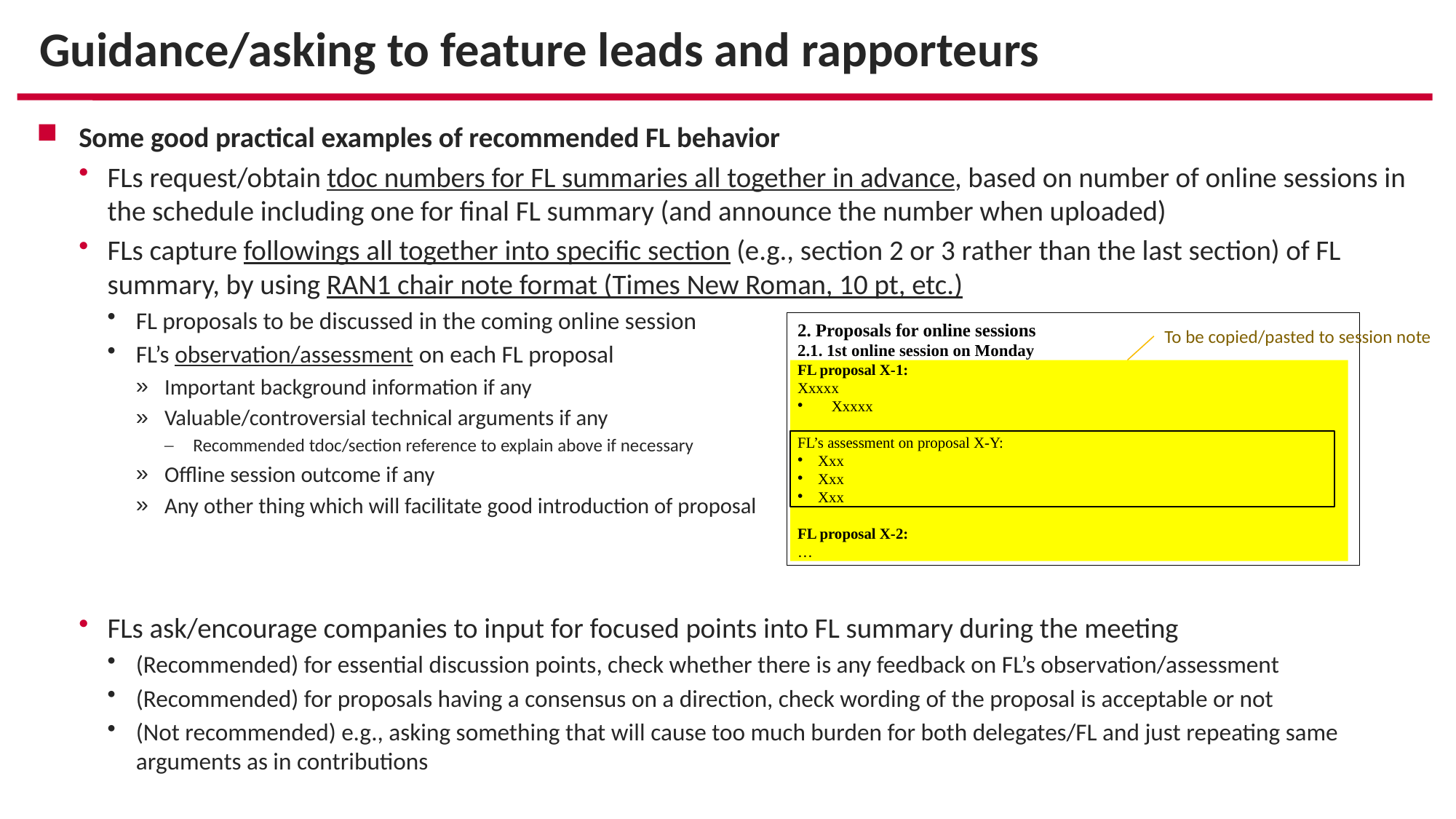

# Guidance/asking to feature leads and rapporteurs
Some good practical examples of recommended FL behavior
FLs request/obtain tdoc numbers for FL summaries all together in advance, based on number of online sessions in the schedule including one for final FL summary (and announce the number when uploaded)
FLs capture followings all together into specific section (e.g., section 2 or 3 rather than the last section) of FL summary, by using RAN1 chair note format (Times New Roman, 10 pt, etc.)
FL proposals to be discussed in the coming online session
FL’s observation/assessment on each FL proposal
Important background information if any
Valuable/controversial technical arguments if any
Recommended tdoc/section reference to explain above if necessary
Offline session outcome if any
Any other thing which will facilitate good introduction of proposal

FLs ask/encourage companies to input for focused points into FL summary during the meeting
(Recommended) for essential discussion points, check whether there is any feedback on FL’s observation/assessment
(Recommended) for proposals having a consensus on a direction, check wording of the proposal is acceptable or not
(Not recommended) e.g., asking something that will cause too much burden for both delegates/FL and just repeating same arguments as in contributions
2. Proposals for online sessions
2.1. 1st online session on Monday
FL proposal X-1:
Xxxxx
Xxxxx

FL’s assessment on proposal X-Y:
Xxx
Xxx
Xxx

FL proposal X-2:
…
To be copied/pasted to session note